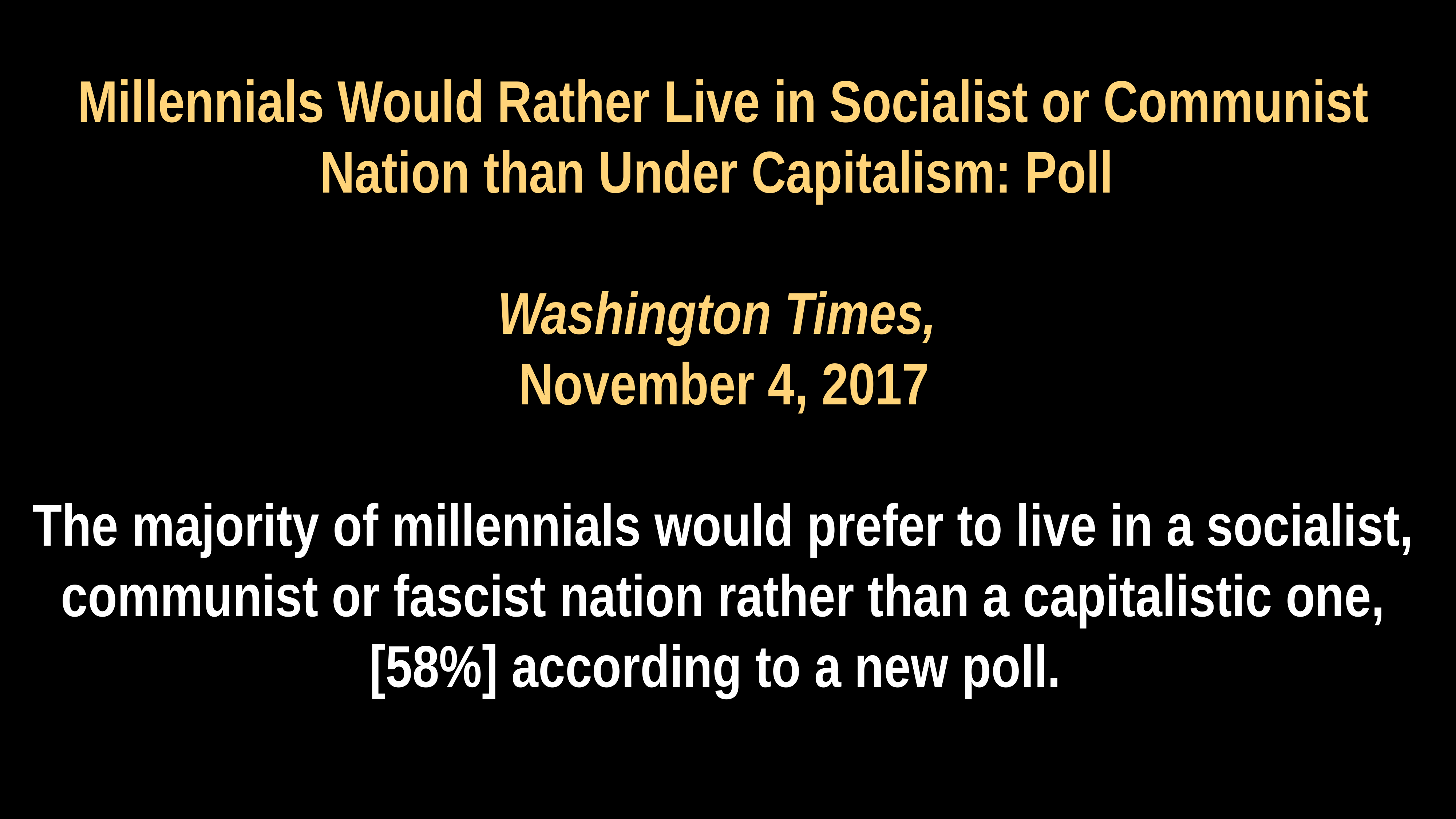

# Millennials Would Rather Live in Socialist or Communist Nation than Under Capitalism: Poll

Washington Times,
November 4, 2017

The majority of millennials would prefer to live in a socialist, communist or fascist nation rather than a capitalistic one, [58%] according to a new poll.